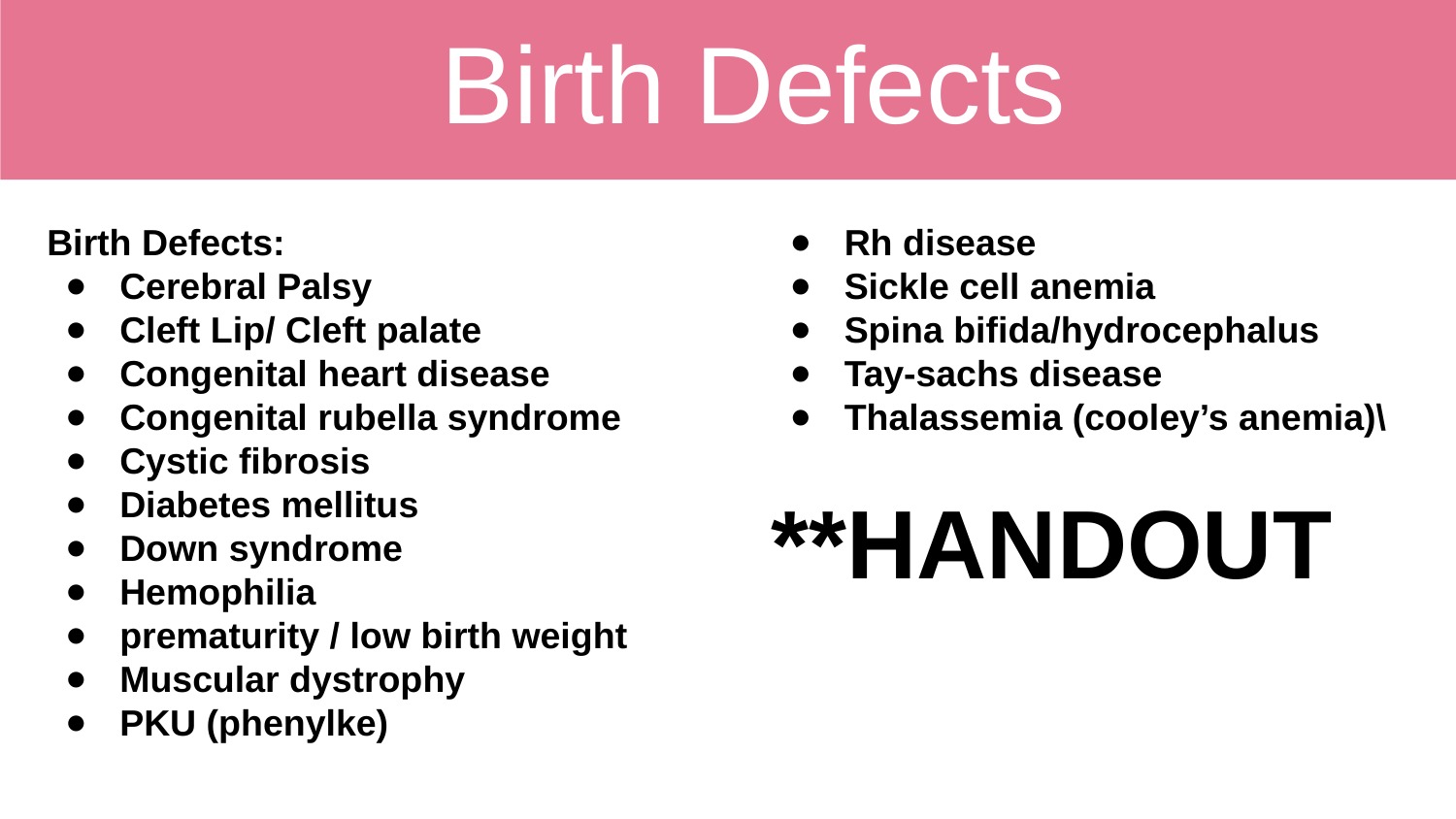

Birth Defects
Birth Defects:
Cerebral Palsy
Cleft Lip/ Cleft palate
Congenital heart disease
Congenital rubella syndrome
Cystic fibrosis
Diabetes mellitus
Down syndrome
Hemophilia
prematurity / low birth weight
Muscular dystrophy
PKU (phenylke)
Rh disease
Sickle cell anemia
Spina bifida/hydrocephalus
Tay-sachs disease
Thalassemia (cooley’s anemia)\

**HANDOUT